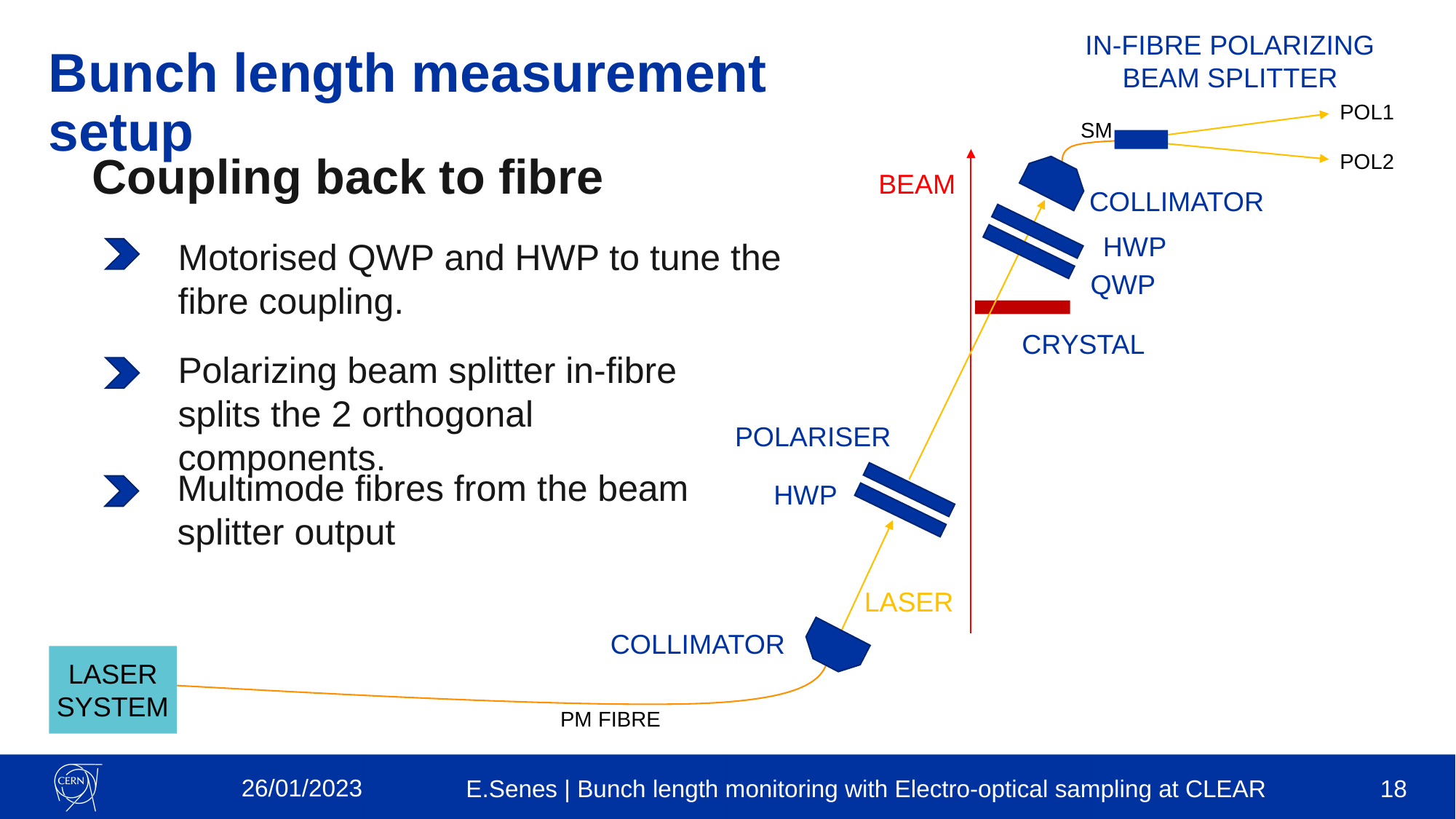

IN-FIBRE POLARIZING BEAM SPLITTER
POL1
SM

POL2

BEAM
COLLIMATOR

CRYSTAL
POLARISER

LASER
HWP
COLLIMATOR

LASER
 SYSTEM

PM FIBRE
# Bunch length measurement setup
Coupling back to fibre

HWP
Motorised QWP and HWP to tune the fibre coupling.

QWP
Polarizing beam splitter in-fibre
splits the 2 orthogonal components.

Multimode fibres from the beam splitter output

26/01/2023
E.Senes | Bunch length monitoring with Electro-optical sampling at CLEAR
18